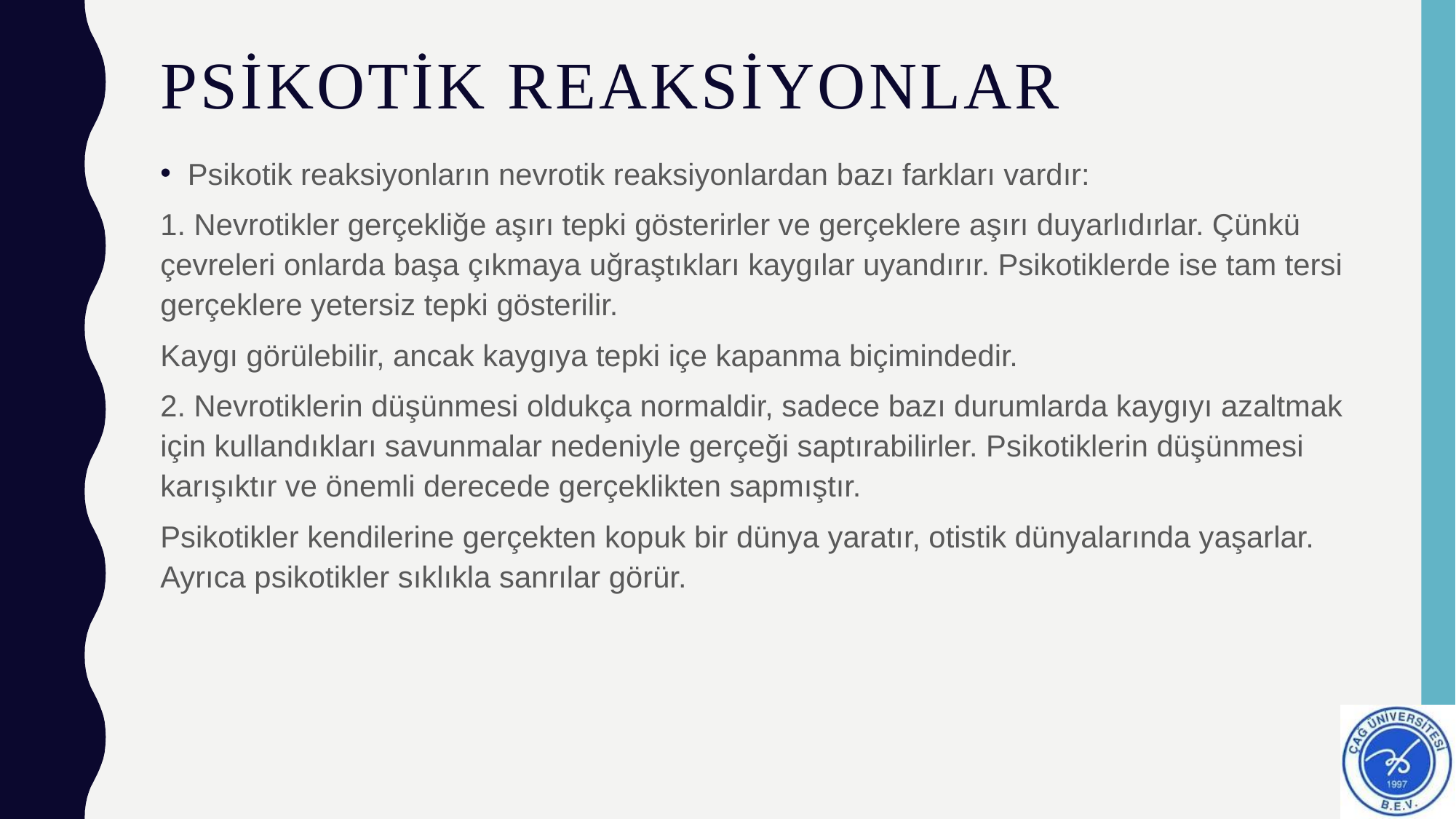

# Psikotik reaksiyonlar
Psikotik reaksiyonların nevrotik reaksiyonlardan bazı farkları vardır:
1. Nevrotikler gerçekliğe aşırı tepki gösterirler ve gerçeklere aşırı duyarlıdırlar. Çünkü çevreleri onlarda başa çıkmaya uğraştıkları kaygılar uyandırır. Psikotiklerde ise tam tersi gerçeklere yetersiz tepki gösterilir.
Kaygı görülebilir, ancak kaygıya tepki içe kapanma biçimindedir.
2. Nevrotiklerin düşünmesi oldukça normaldir, sadece bazı durumlarda kaygıyı azaltmak için kullandıkları savunmalar nedeniyle gerçeği saptırabilirler. Psikotiklerin düşünmesi karışıktır ve önemli derecede gerçeklikten sapmıştır.
Psikotikler kendilerine gerçekten kopuk bir dünya yaratır, otistik dünyalarında yaşarlar. Ayrıca psikotikler sıklıkla sanrılar görür.